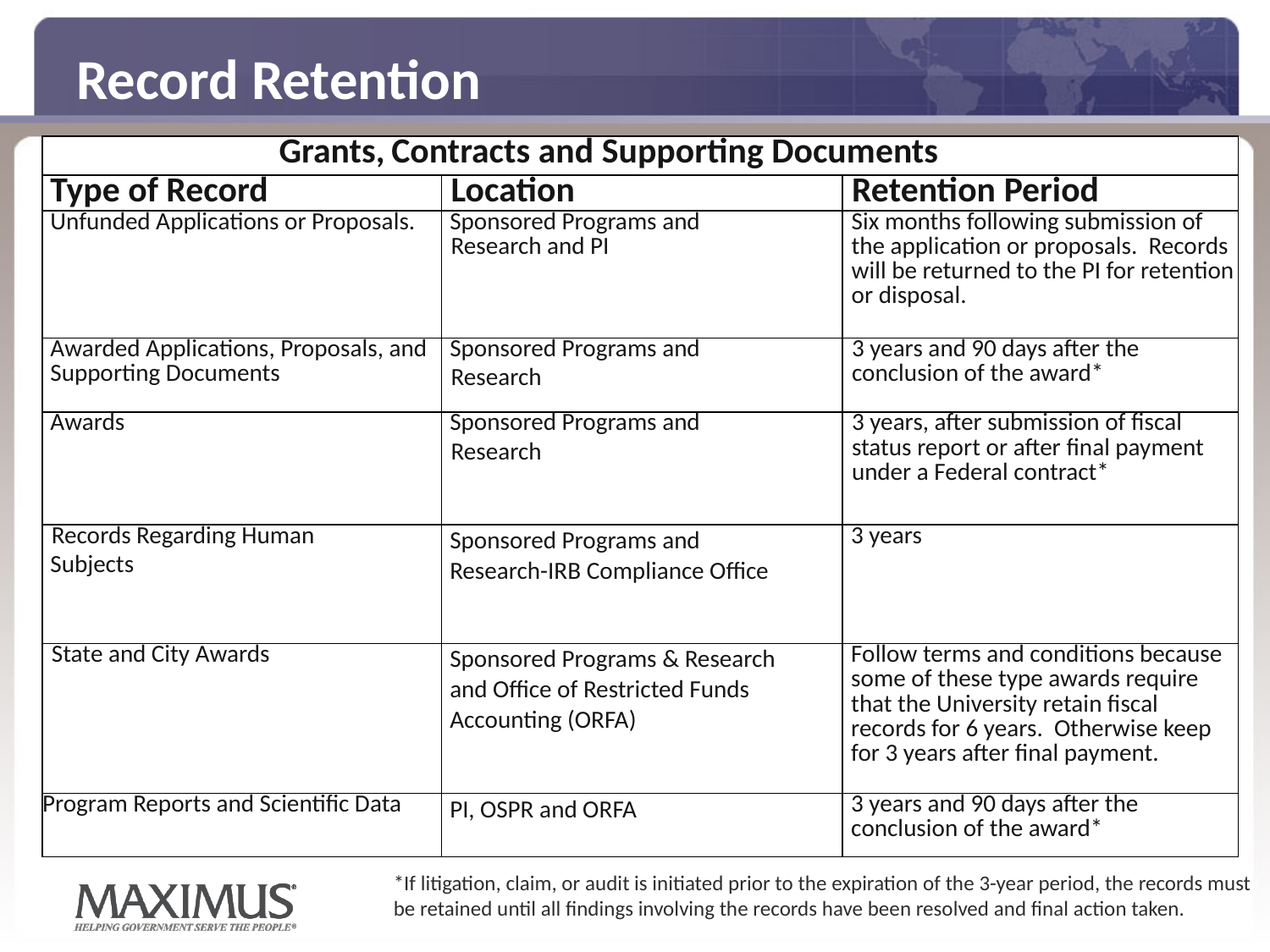

# Record Retention
| Grants, Contracts and Supporting Documents |  |  |
| --- | --- | --- |
| Type of Record | Location | Retention Period |
| Unfunded Applications or Proposals. | Sponsored Programs and Research and PI | Six months following submission of the application or proposals. Records will be returned to the PI for retention or disposal. |
| Awarded Applications, Proposals, and Supporting Documents | Sponsored Programs and Research | 3 years and 90 days after the conclusion of the award\* |
| Awards | Sponsored Programs and Research | 3 years, after submission of fiscal status report or after final payment under a Federal contract\* |
| Records Regarding Human Subjects | Sponsored Programs and Research-IRB Compliance Office | 3 years |
| State and City Awards | Sponsored Programs & Research and Office of Restricted Funds Accounting (ORFA) | Follow terms and conditions because some of these type awards require that the University retain fiscal records for 6 years. Otherwise keep for 3 years after final payment. |
| Program Reports and Scientific Data | PI, OSPR and ORFA | 3 years and 90 days after the conclusion of the award\* |
*If litigation, claim, or audit is initiated prior to the expiration of the 3-year period, the records must be retained until all findings involving the records have been resolved and final action taken.